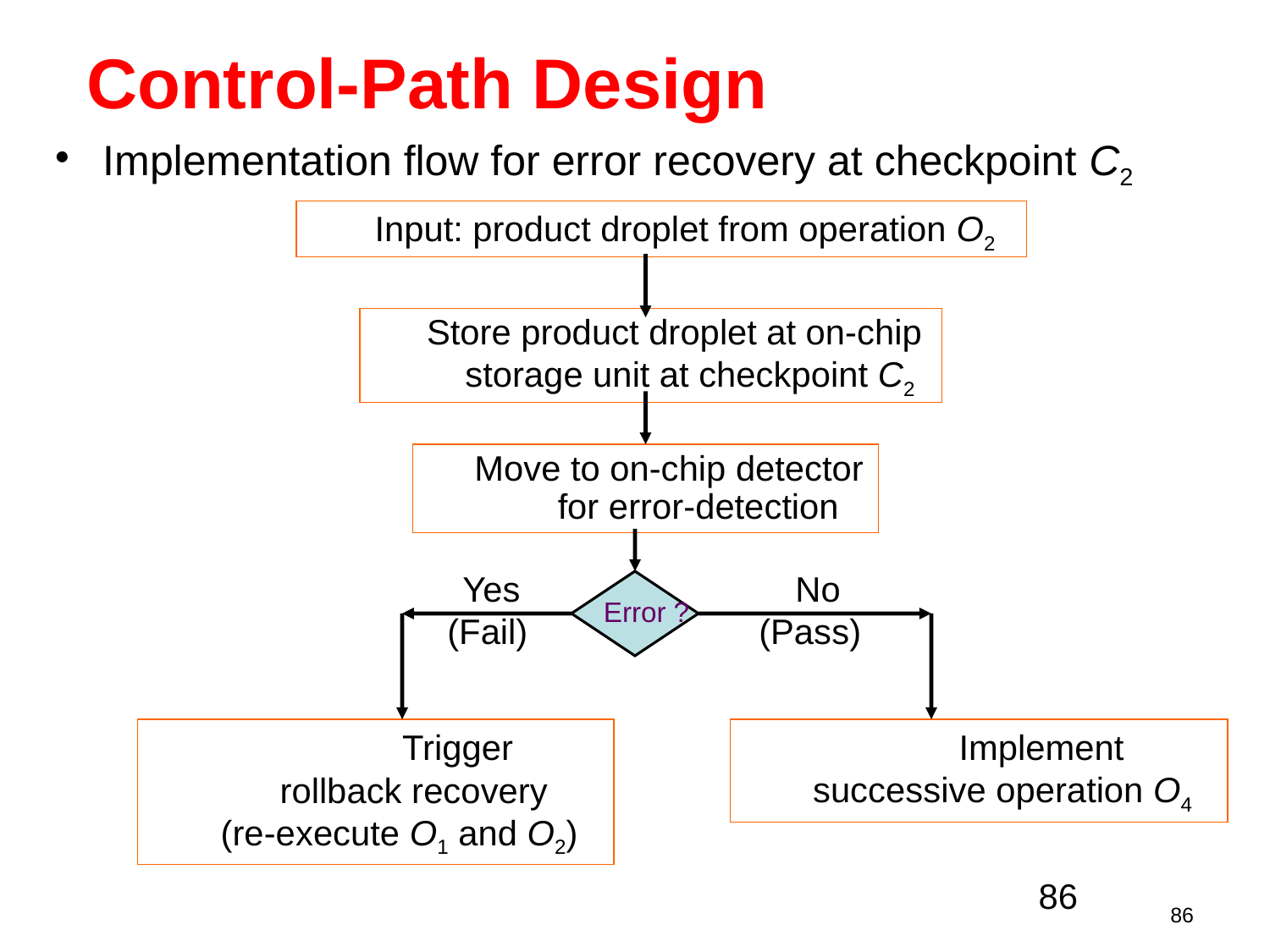

Control-Path Design
Implementation flow for error recovery at checkpoint C2
Input: product droplet from operation O2

Store product droplet at on-chip storage unit at checkpoint C2

Move to on-chip detector
      for error-detection

 Yes (Fail)
 No (Pass)

 Error ?

            Trigger
    rollback recovery
(re-execute O1 and O2)
        Implement
successive operation O4
86
86